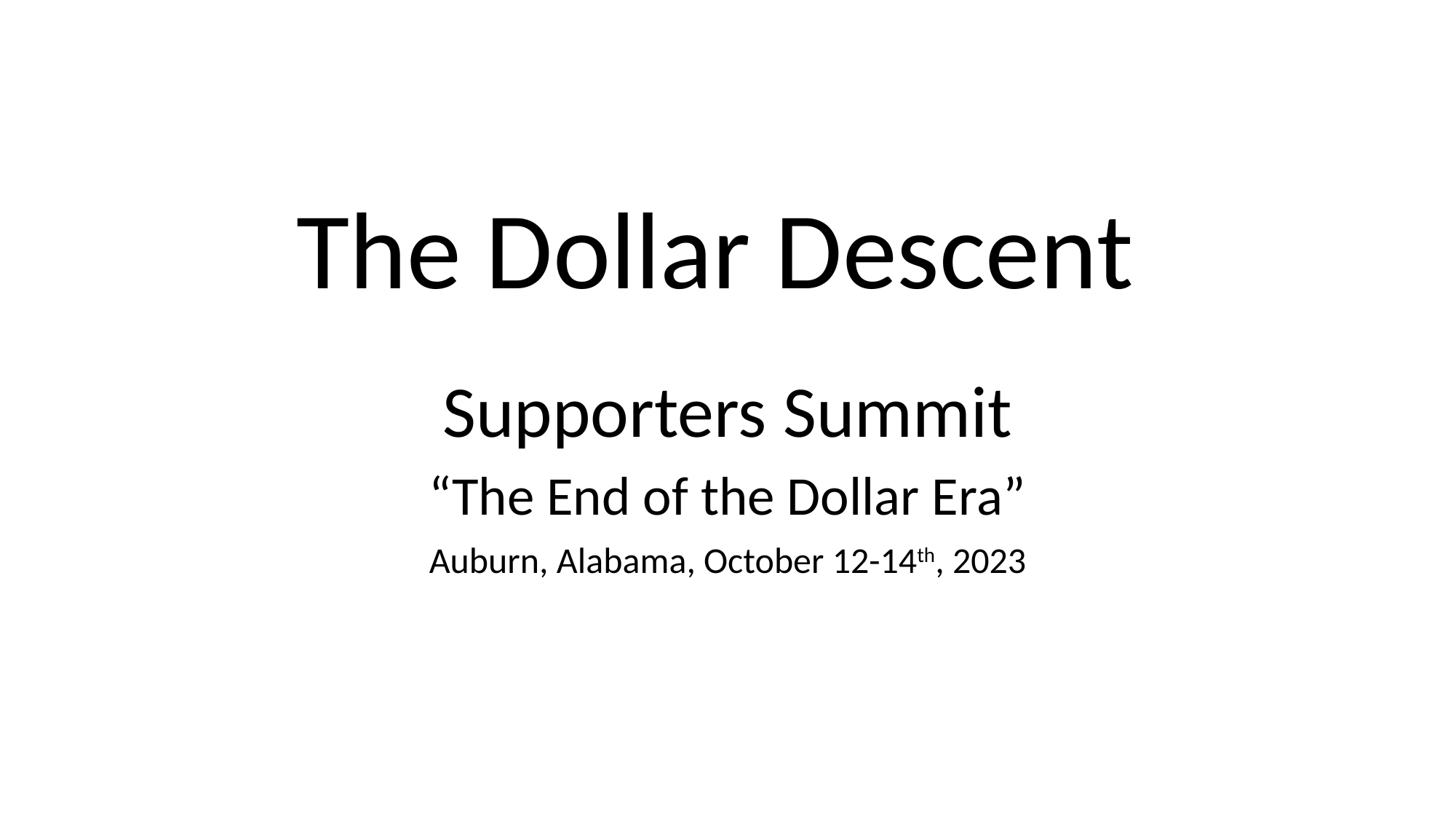

# The Dollar Descent
Supporters Summit
“The End of the Dollar Era”
Auburn, Alabama, October 12-14th, 2023